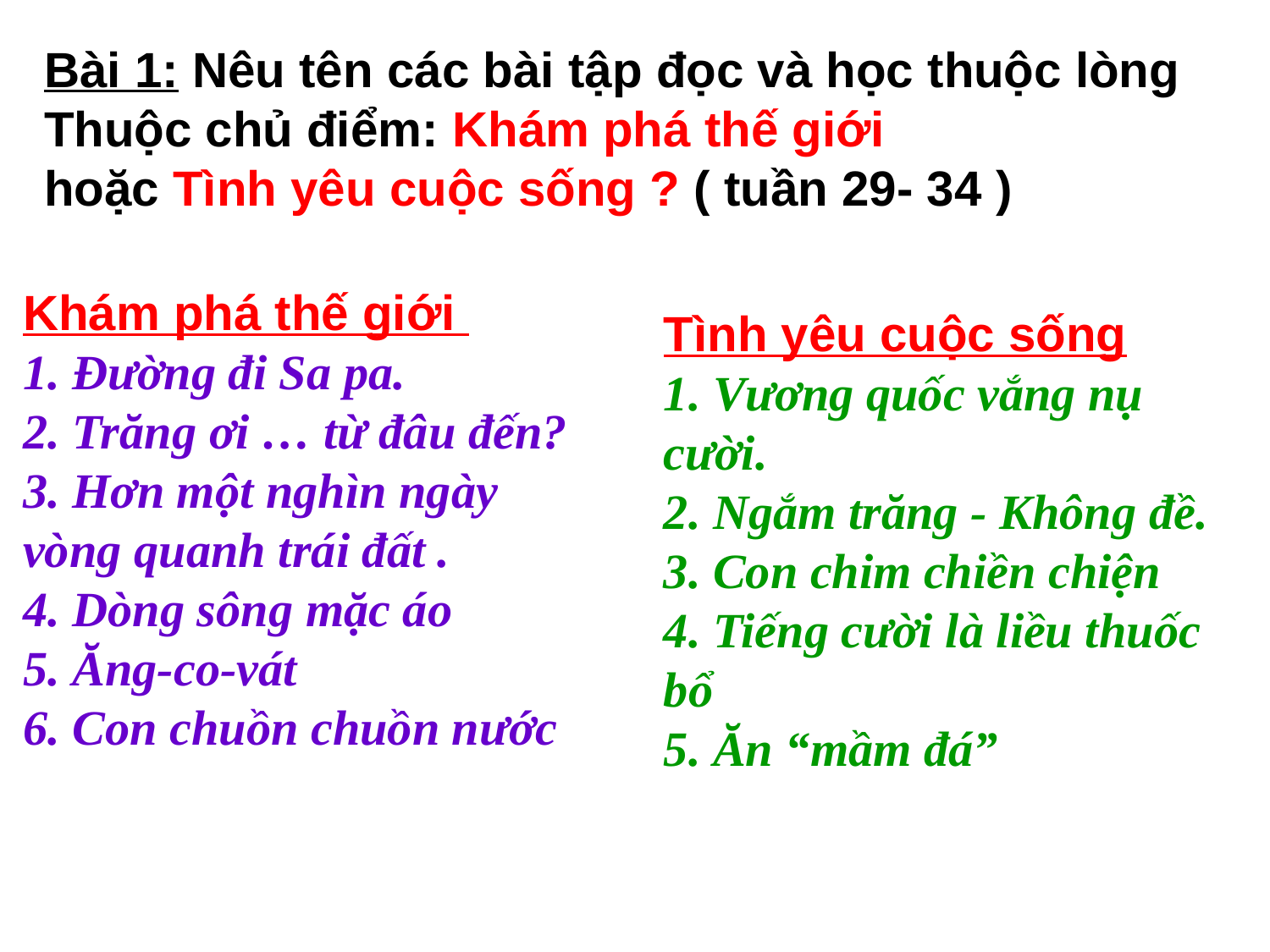

Bài 1: Nêu tên các bài tập đọc và học thuộc lòng
Thuộc chủ điểm: Khám phá thế giới
hoặc Tình yêu cuộc sống ? ( tuần 29- 34 )
Khám phá thế giới
1. Đường đi Sa pa.
2. Trăng ơi … từ đâu đến?
3. Hơn một nghìn ngày vòng quanh trái đất .
4. Dòng sông mặc áo
5. Ăng-co-vát
6. Con chuồn chuồn nước
Tình yêu cuộc sống
1. Vương quốc vắng nụ cười.
2. Ngắm trăng - Không đề.
3. Con chim chiền chiện
4. Tiếng cười là liều thuốc bổ
5. Ăn “mầm đá”